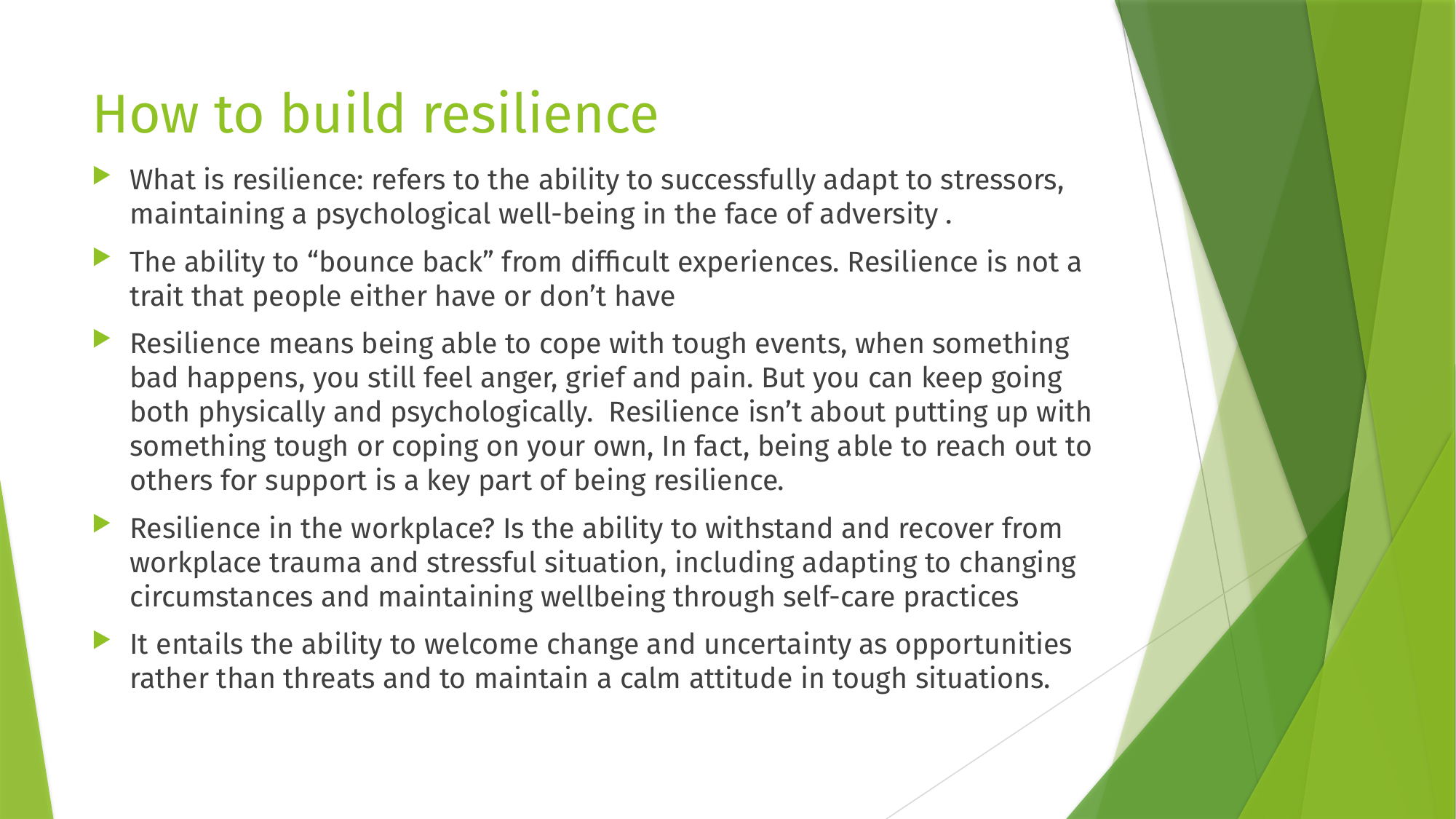

# How to build resilience
What is resilience: refers to the ability to successfully adapt to stressors, maintaining a psychological well-being in the face of adversity .
The ability to “bounce back” from difficult experiences. Resilience is not a trait that people either have or don’t have
Resilience means being able to cope with tough events, when something bad happens, you still feel anger, grief and pain. But you can keep going both physically and psychologically.  Resilience isn’t about putting up with something tough or coping on your own, In fact, being able to reach out to others for support is a key part of being resilience.
Resilience in the workplace? Is the ability to withstand and recover from workplace trauma and stressful situation, including adapting to changing circumstances and maintaining wellbeing through self-care practices
It entails the ability to welcome change and uncertainty as opportunities rather than threats and to maintain a calm attitude in tough situations.